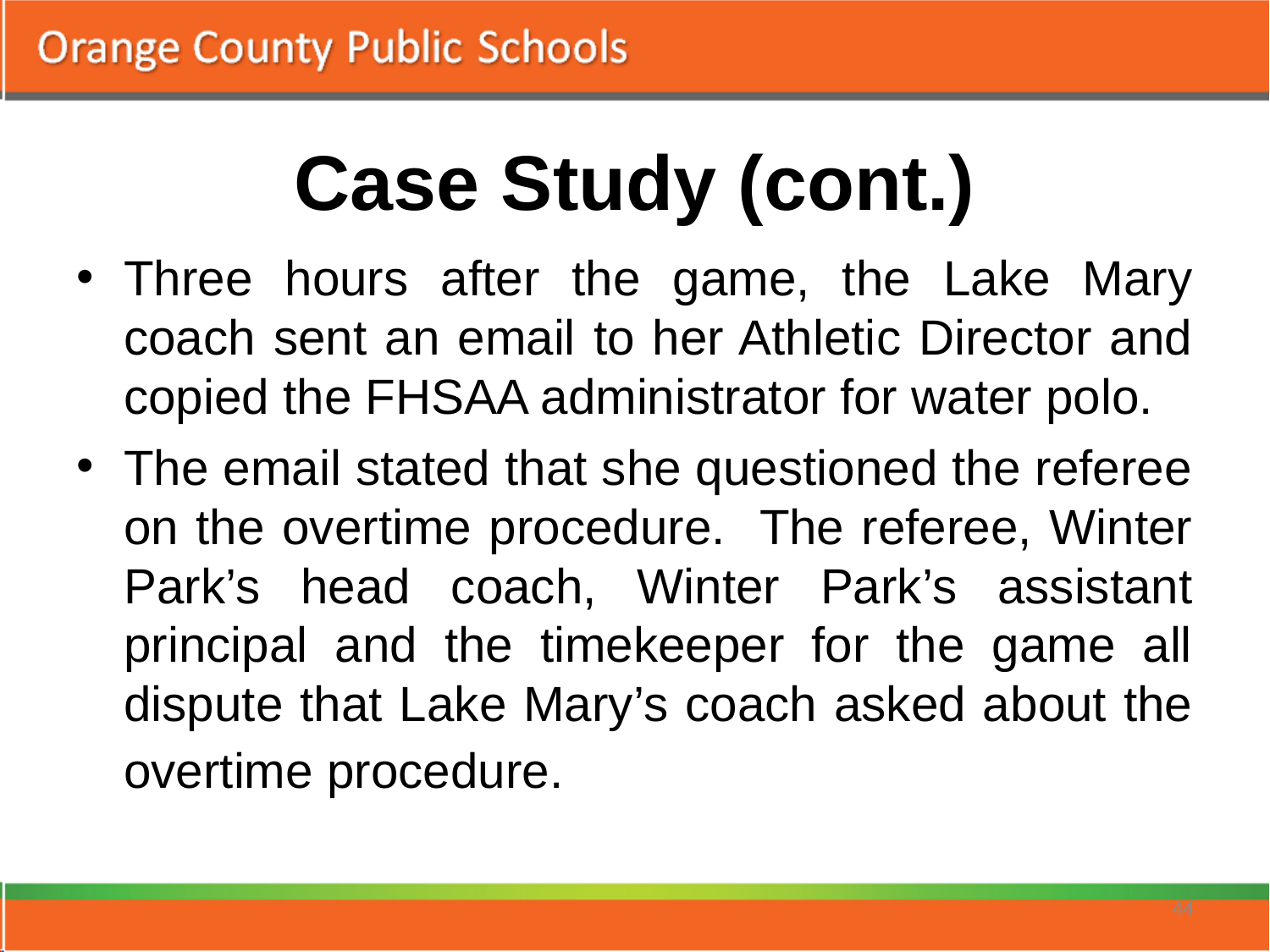

# Case Study (cont.)
Three hours after the game, the Lake Mary coach sent an email to her Athletic Director and copied the FHSAA administrator for water polo.
The email stated that she questioned the referee on the overtime procedure.  The referee, Winter Park’s head coach, Winter Park’s assistant principal and the timekeeper for the game all dispute that Lake Mary’s coach asked about the overtime procedure.
44